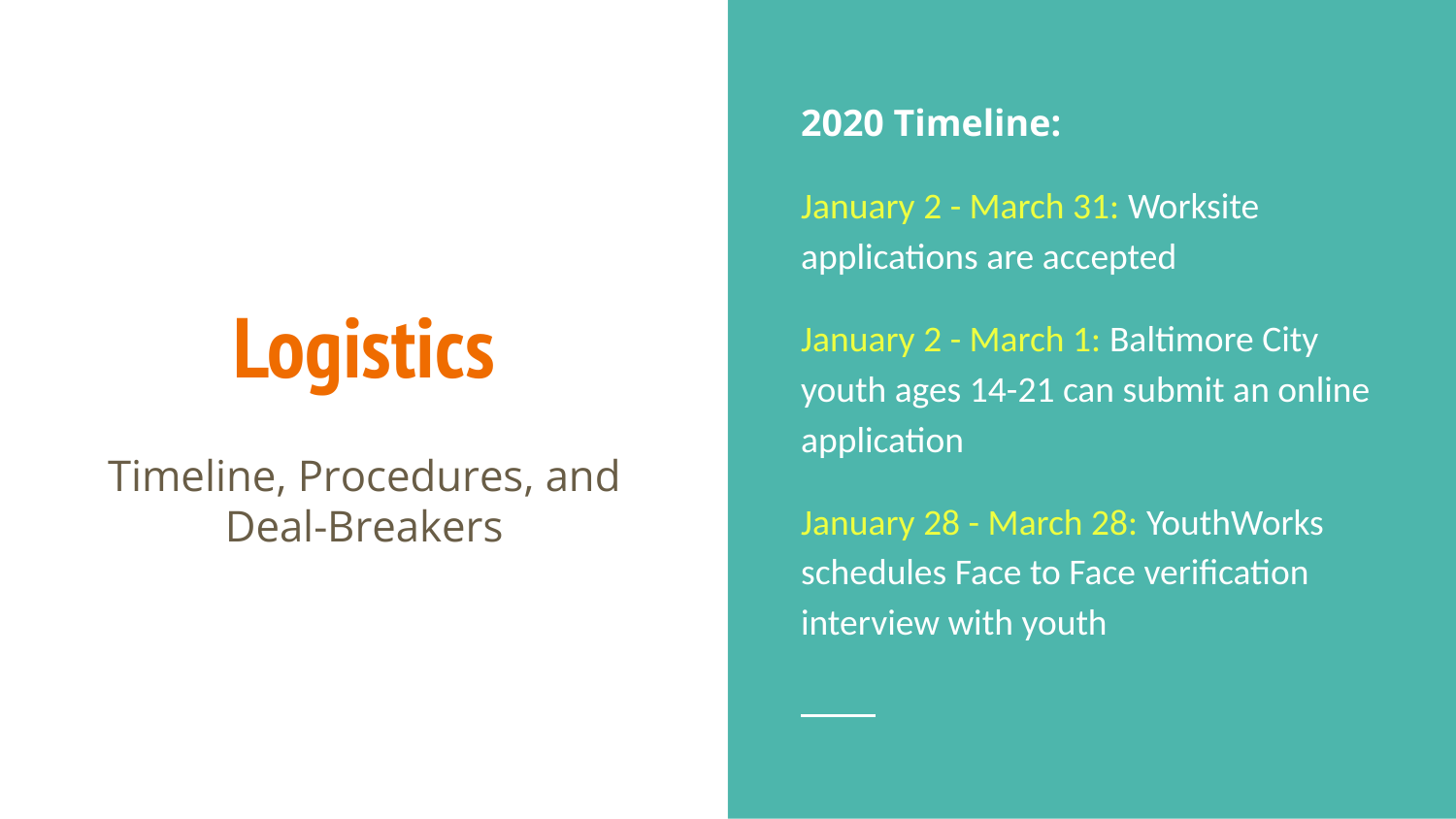

2020 Timeline:
January 2 - March 31: Worksite applications are accepted
January 2 - March 1: Baltimore City youth ages 14-21 can submit an online application
January 28 - March 28: YouthWorks schedules Face to Face verification interview with youth

# Logistics
Timeline, Procedures, and Deal-Breakers